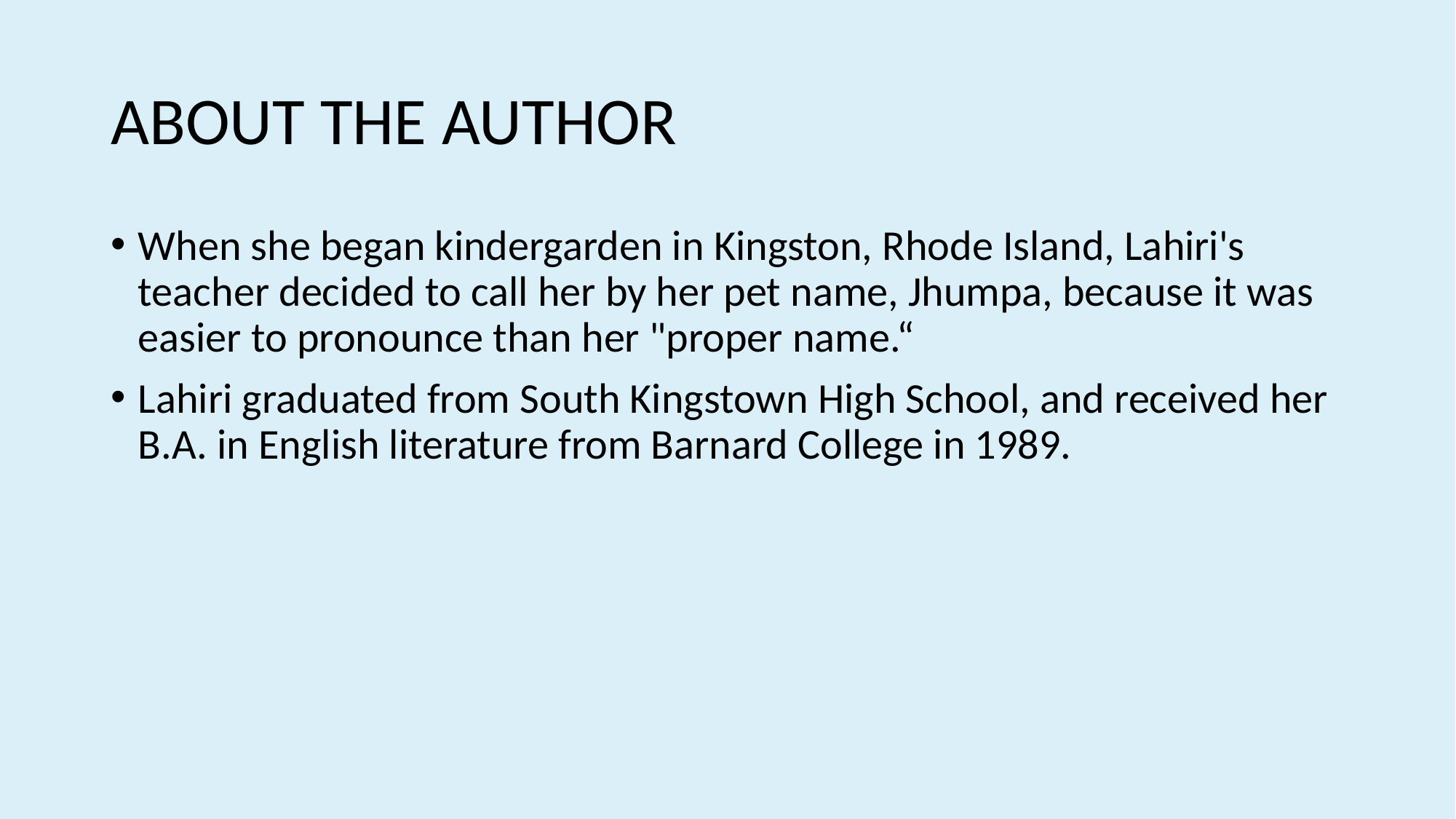

# ABOUT THE AUTHOR
When she began kindergarden in Kingston, Rhode Island, Lahiri's teacher decided to call her by her pet name, Jhumpa, because it was easier to pronounce than her "proper name.“
Lahiri graduated from South Kingstown High School, and received her B.A. in English literature from Barnard College in 1989.